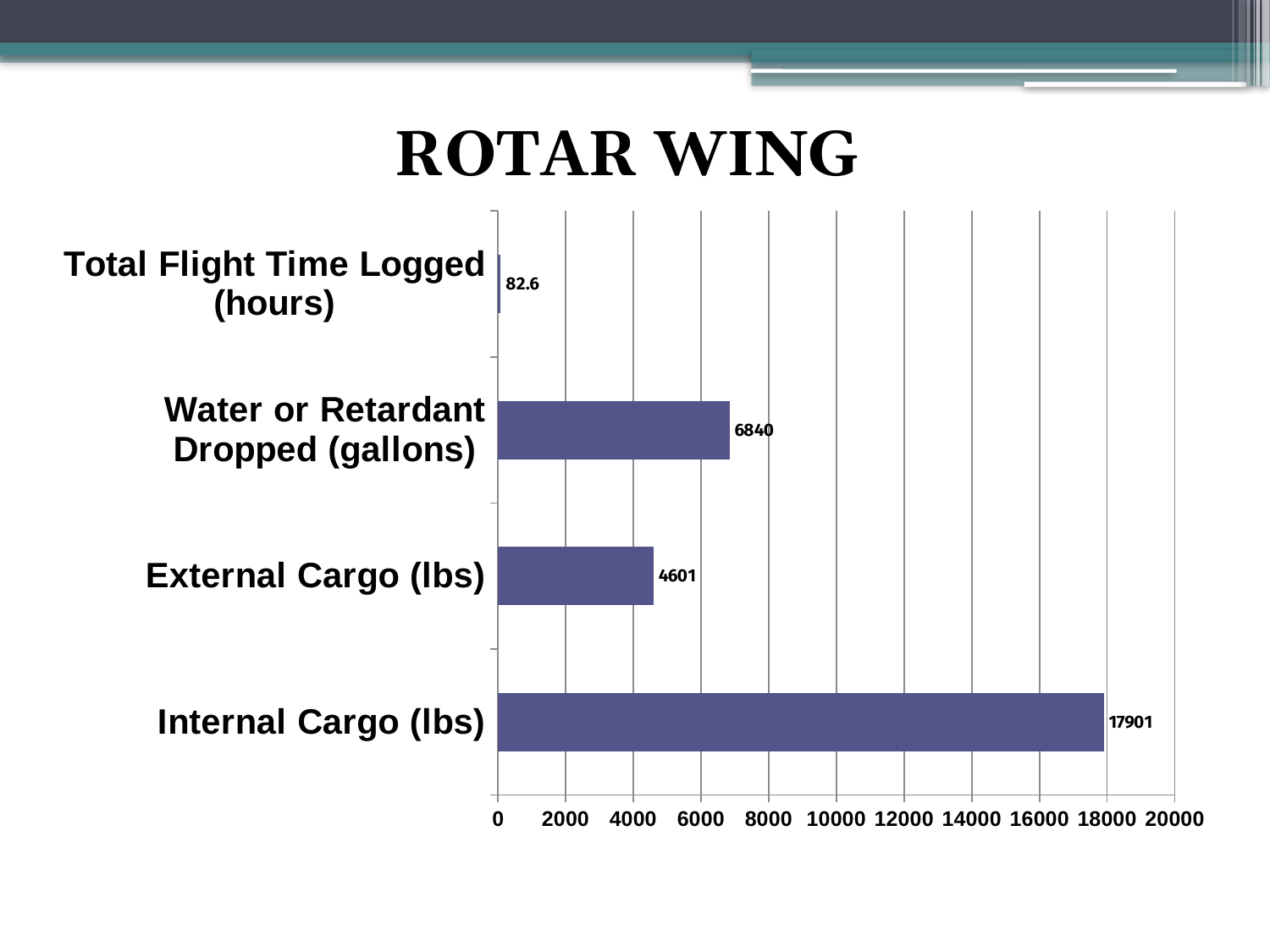

### Chart

| Category |  |
|---|---|
| Internal Cargo (lbs) | 17901.0 |
| External Cargo (lbs) | 4601.0 |
| Water or Retardant Dropped (gallons) | 6840.0 |
| Total Flight Time Logged (hours) | 82.6 |
ROTAR WING